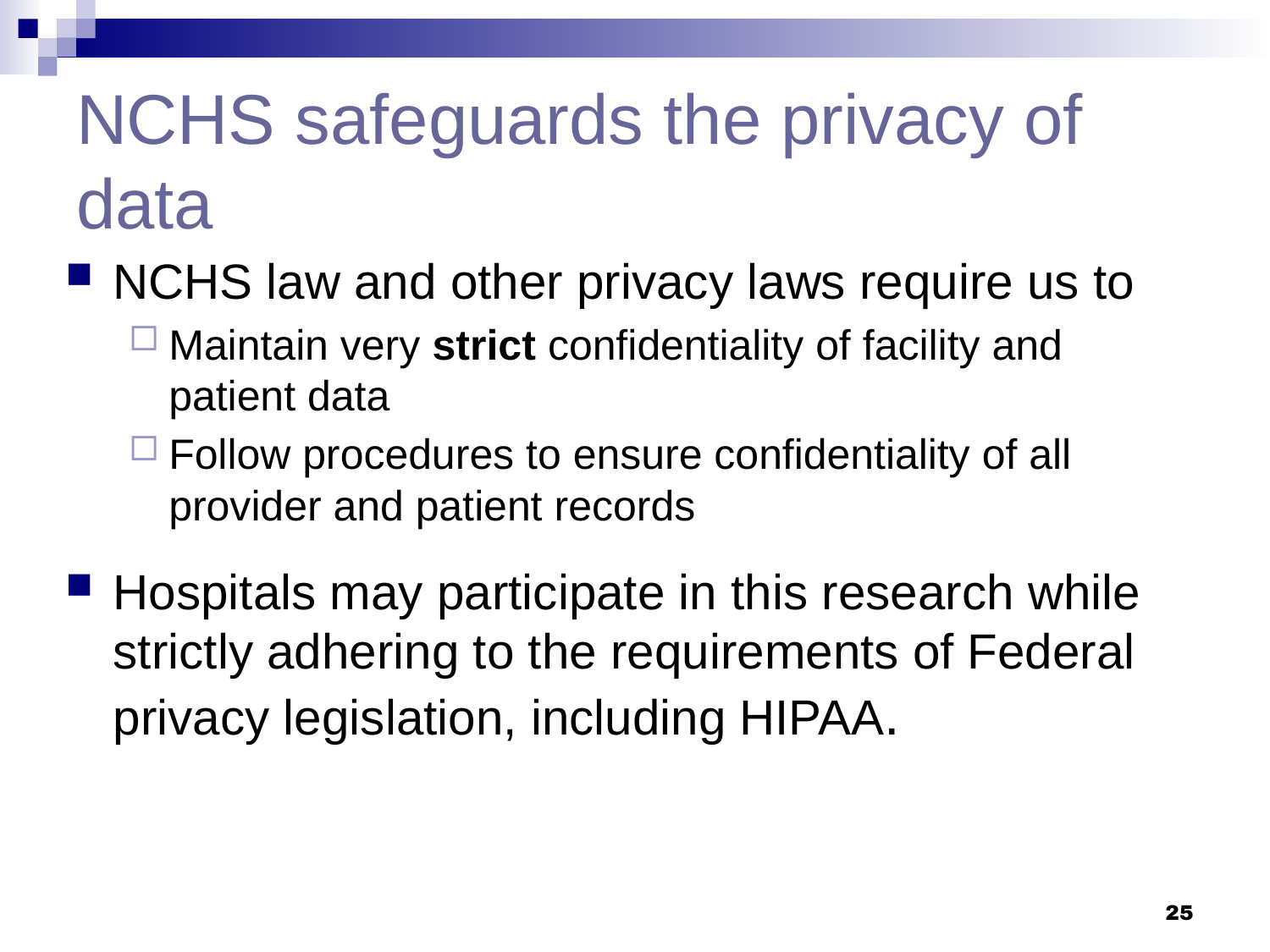

# NCHS safeguards the privacy of data
NCHS law and other privacy laws require us to
Maintain very strict confidentiality of facility and patient data
Follow procedures to ensure confidentiality of all provider and patient records
Hospitals may participate in this research while strictly adhering to the requirements of Federal privacy legislation, including HIPAA.
25